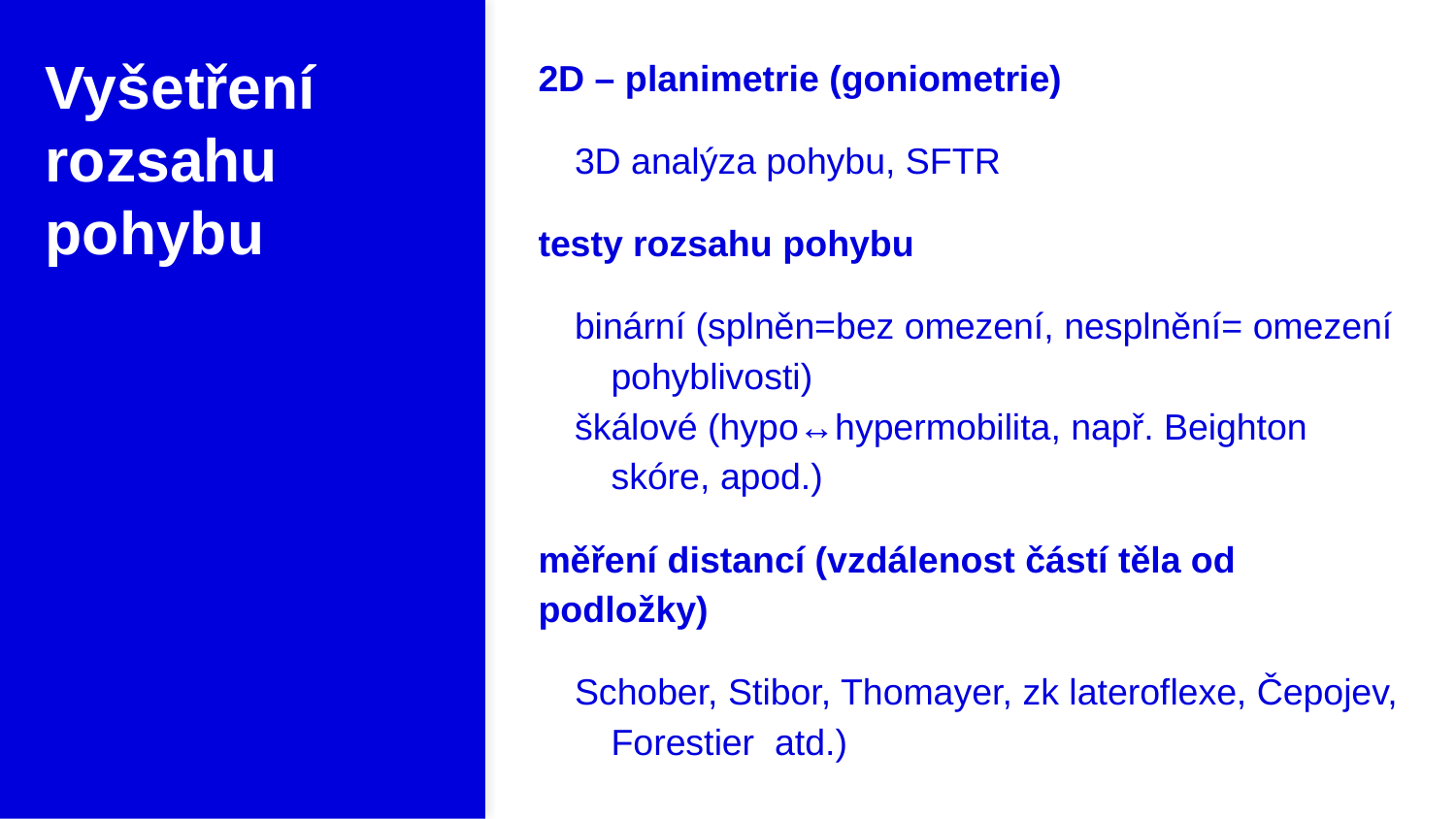

# Vyšetření rozsahu pohybu
2D – planimetrie (goniometrie)
3D analýza pohybu, SFTR
testy rozsahu pohybu
binární (splněn=bez omezení, nesplnění= omezení pohyblivosti)
škálové (hypo↔hypermobilita, např. Beighton skóre, apod.)
měření distancí (vzdálenost částí těla od  podložky)
Schober, Stibor, Thomayer, zk lateroflexe, Čepojev, Forestier  atd.)